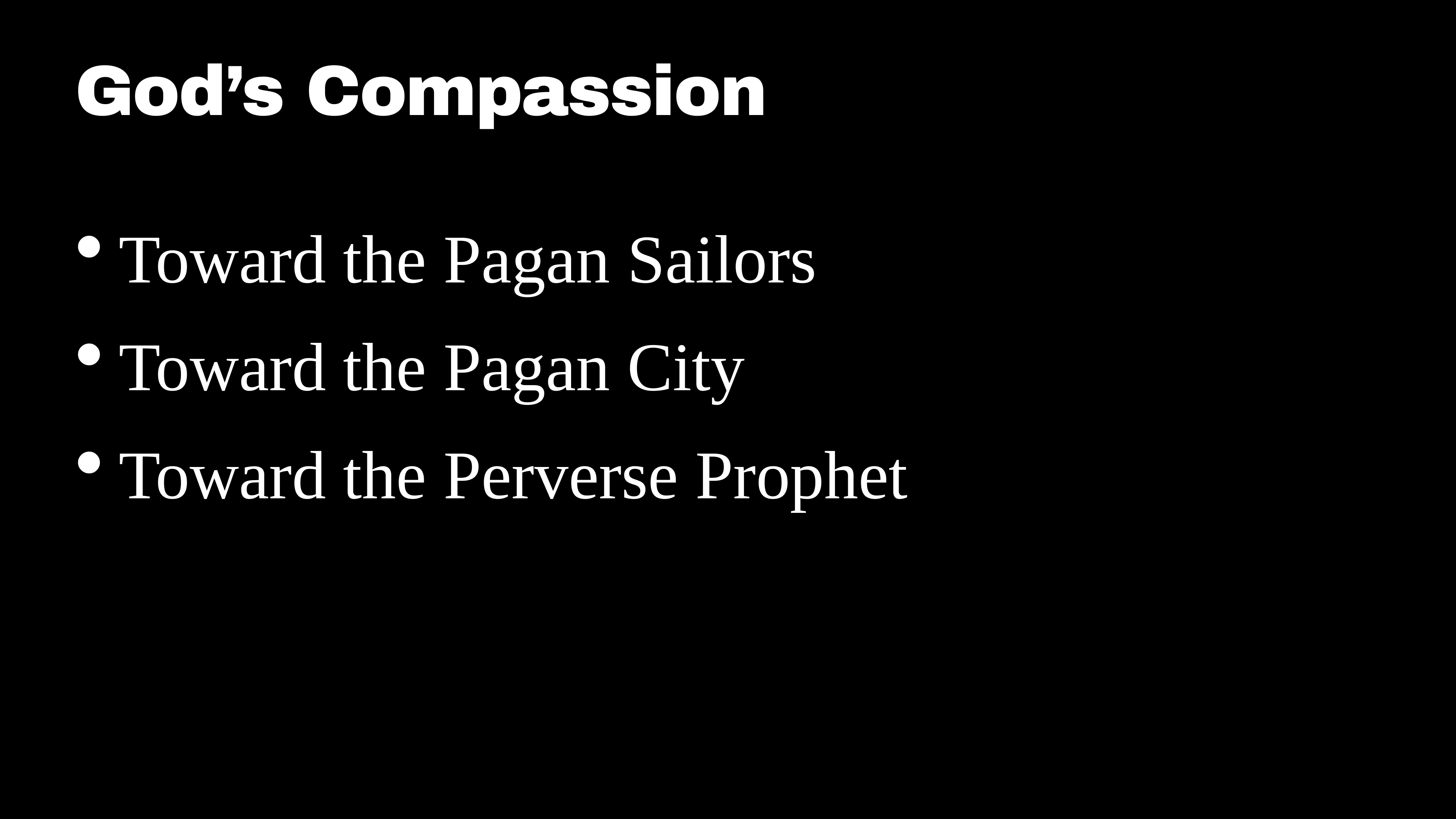

# God’s Compassion
Toward the Pagan Sailors
Toward the Pagan City
Toward the Perverse Prophet